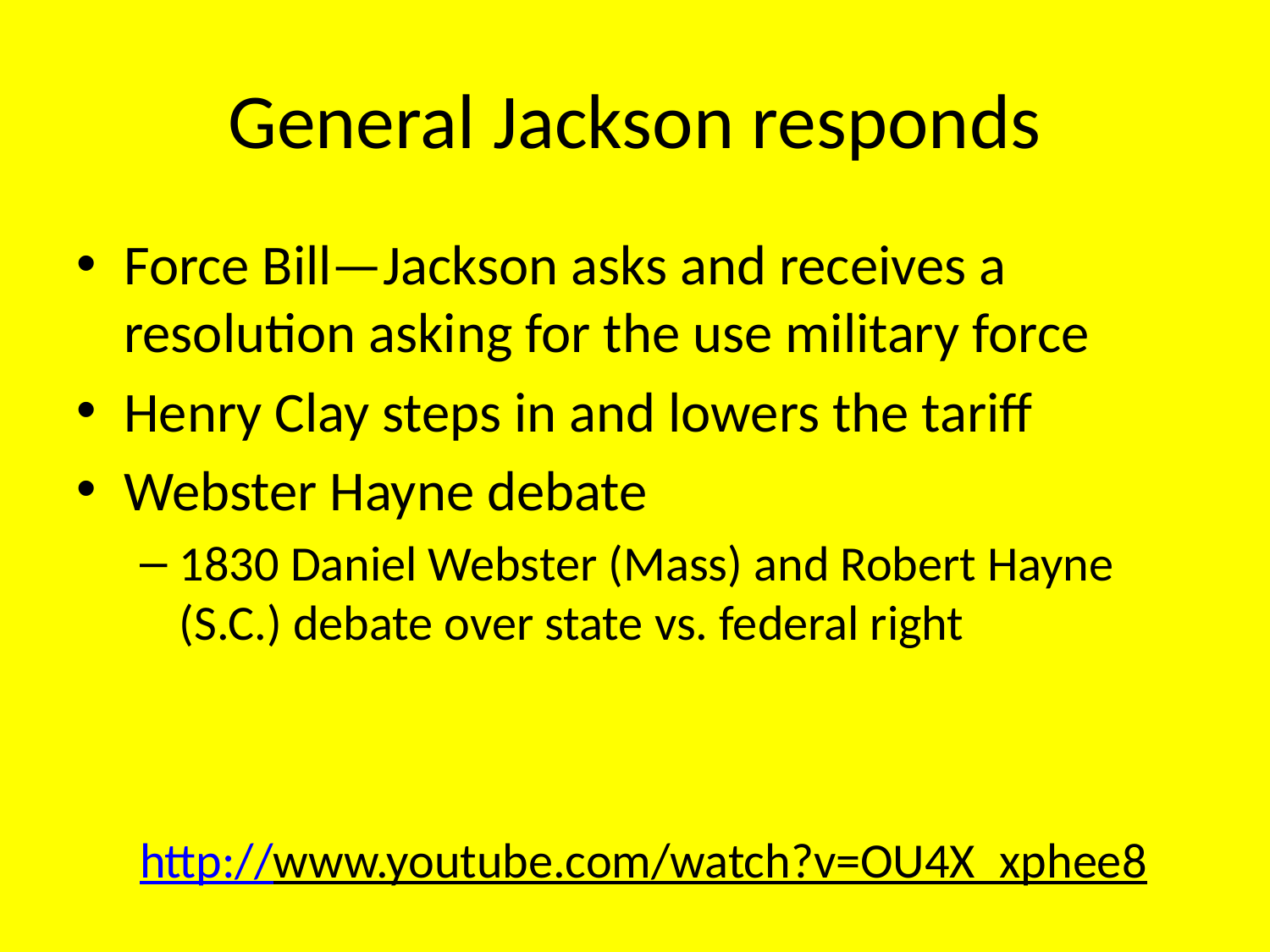

# General Jackson responds
Force Bill—Jackson asks and receives a resolution asking for the use military force
Henry Clay steps in and lowers the tariff
Webster Hayne debate
1830 Daniel Webster (Mass) and Robert Hayne (S.C.) debate over state vs. federal right

http://www.youtube.com/watch?v=OU4X_xphee8